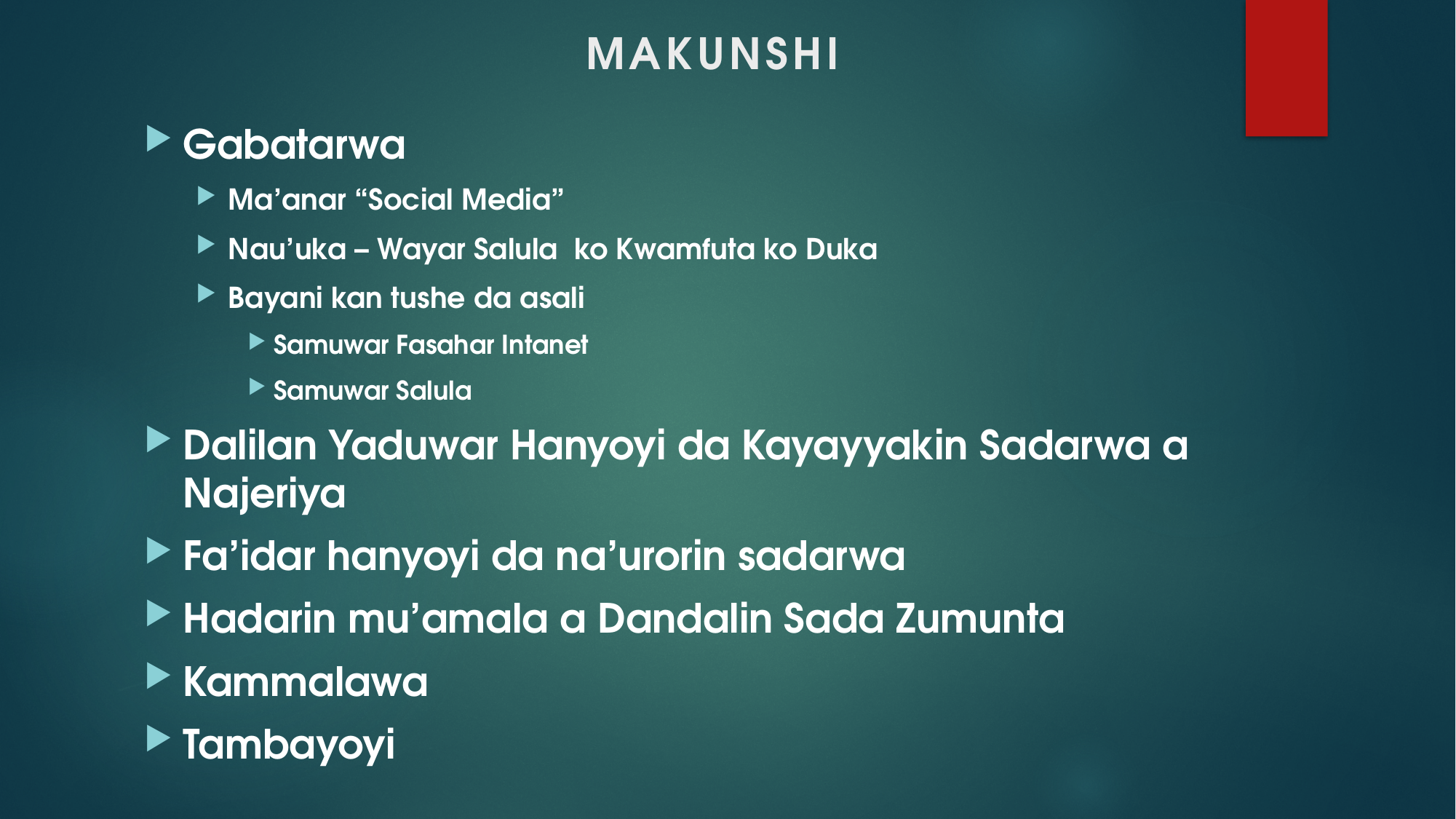

# MAKUNSHI
Gabatarwa
Ma’anar “Social Media”
Nau’uka – Wayar Salula  ko Kwamfuta ko Duka
Bayani kan tushe da asali
Samuwar Fasahar Intanet
Samuwar Salula
Dalilan Yaduwar Hanyoyi da Kayayyakin Sadarwa a Najeriya
Fa’idar hanyoyi da na’urorin sadarwa
Hadarin mu’amala a Dandalin Sada Zumunta
Kammalawa
Tambayoyi